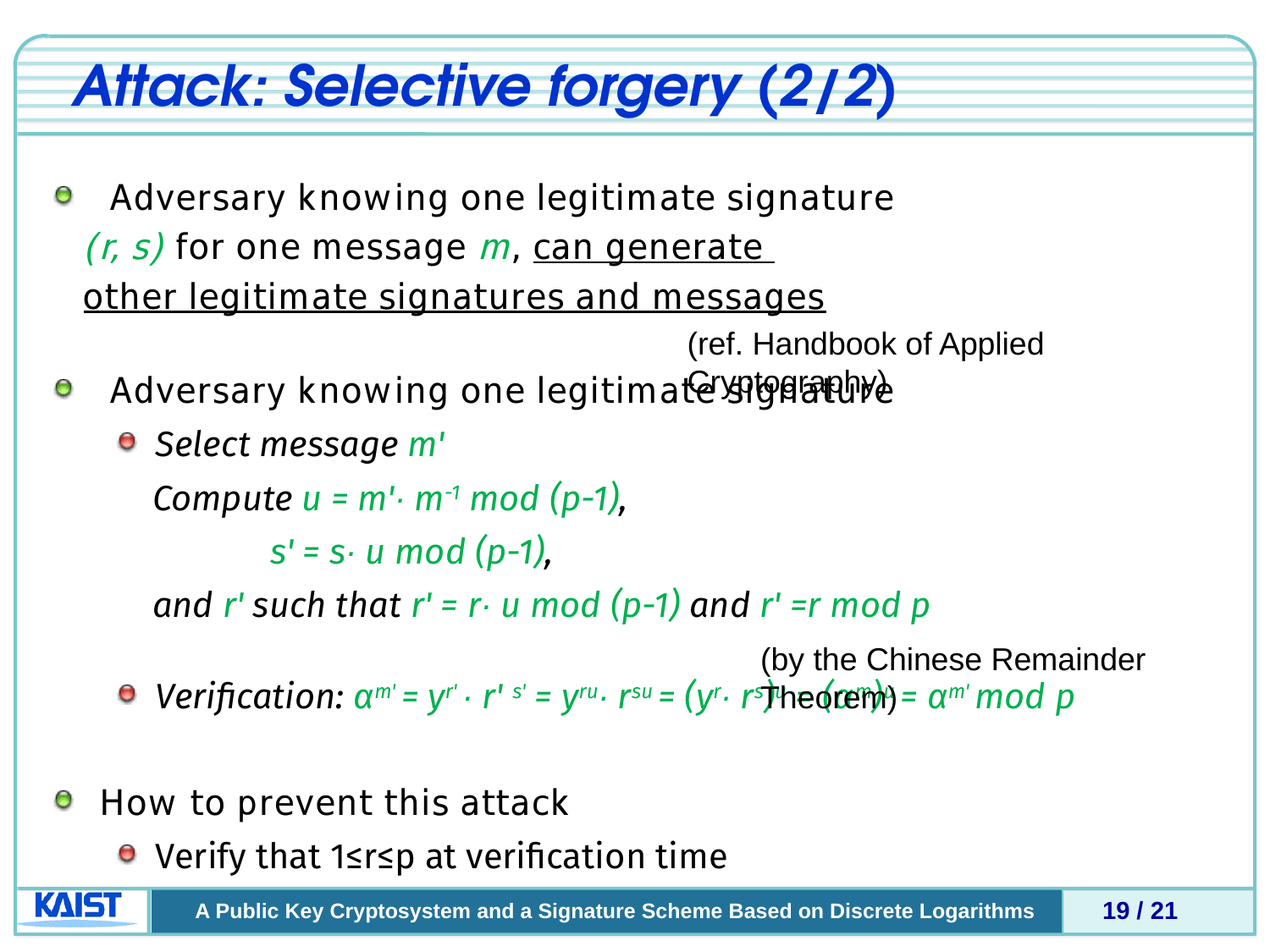

# Attack: Selective forgery (2/2)
 Adversary knowing one legitimate signature
   (r, s) for one message m, can generate
   other legitimate signatures and messages

 Adversary knowing one legitimate signature
Select message m'
    Compute u = m'∙ m-1 mod (p-1),
                 s' = s∙ u mod (p-1),
    and r' such that r' = r∙ u mod (p-1) and r' =r mod p

Verification: αm' = yr' ∙ r' s' = yru∙ rsu = (yr∙ rs)u = (αm)u = αm' mod p

How to prevent this attack
Verify that 1≤r≤p at verification time

(ref. Handbook of Applied Cryptography)
(by the Chinese Remainder Theorem)
19 / 21
A Public Key Cryptosystem and a Signature Scheme Based on Discrete Logarithms